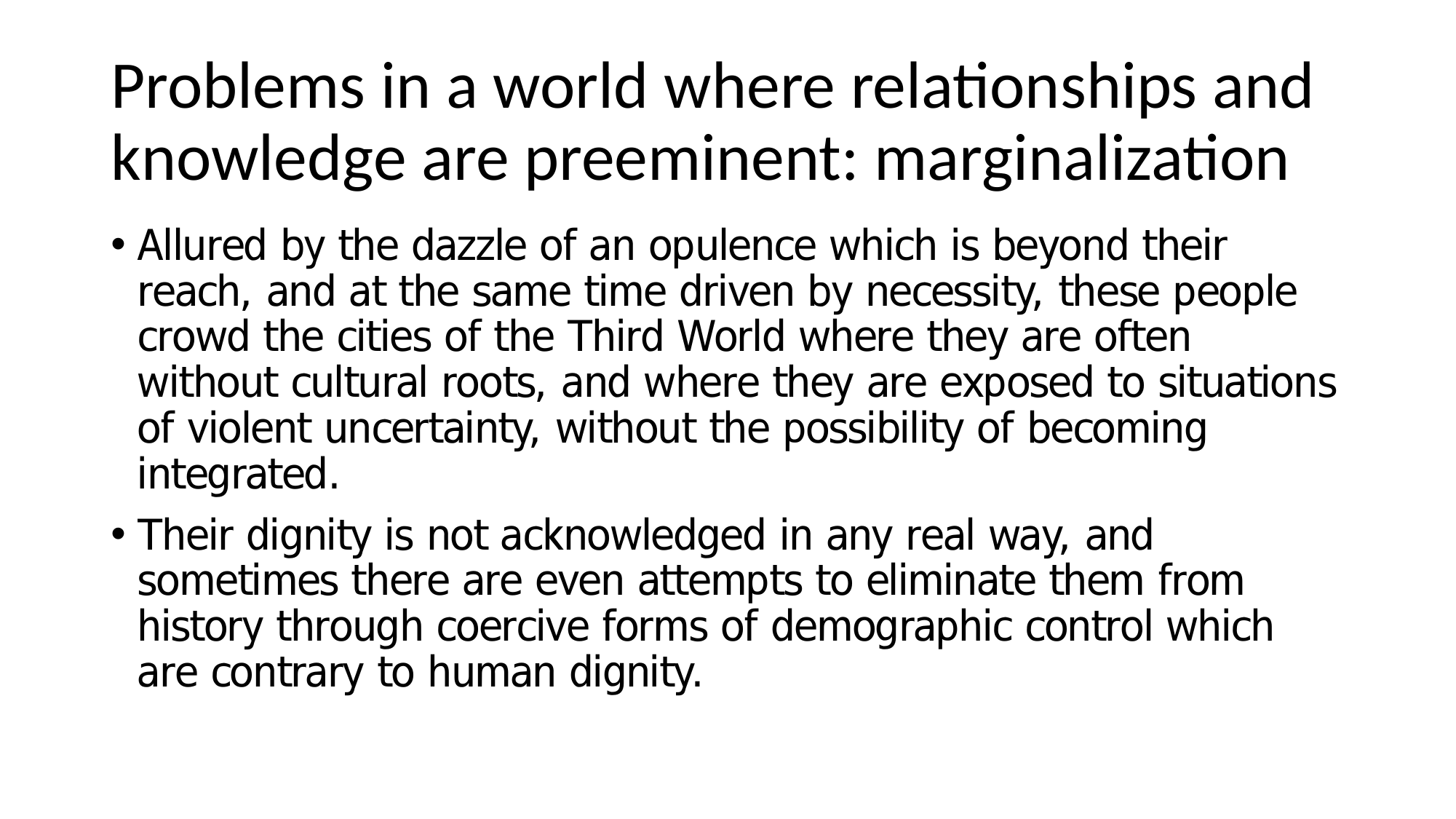

# Problems in a world where relationships and knowledge are preeminent: marginalization
Allured by the dazzle of an opulence which is beyond their reach, and at the same time driven by necessity, these people crowd the cities of the Third World where they are often without cultural roots, and where they are exposed to situations of violent uncertainty, without the possibility of becoming integrated.
Their dignity is not acknowledged in any real way, and sometimes there are even attempts to eliminate them from history through coercive forms of demographic control which are contrary to human dignity.